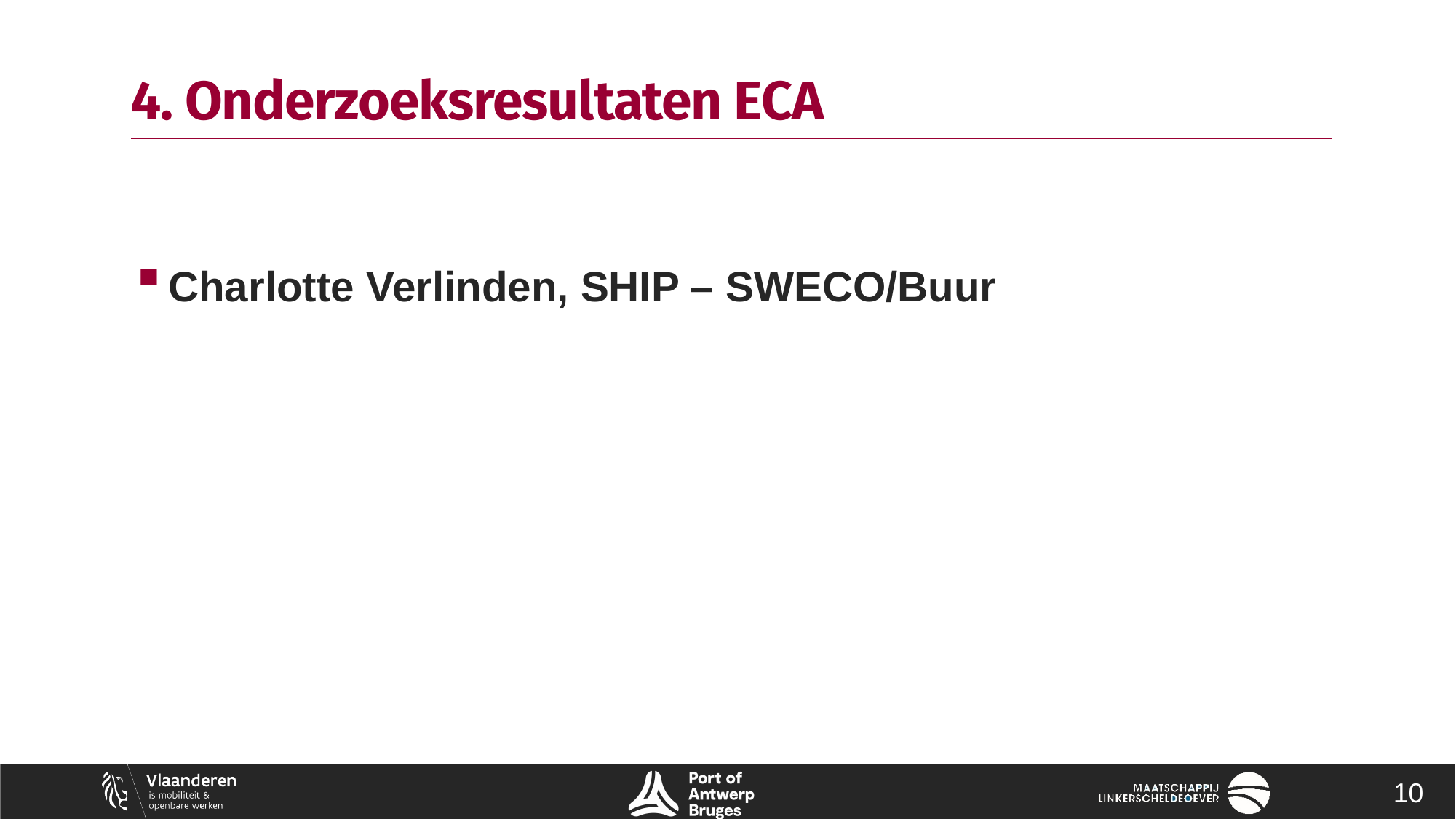

# 4. Onderzoeksresultaten ECA

Charlotte Verlinden, SHIP – SWECO/Buur